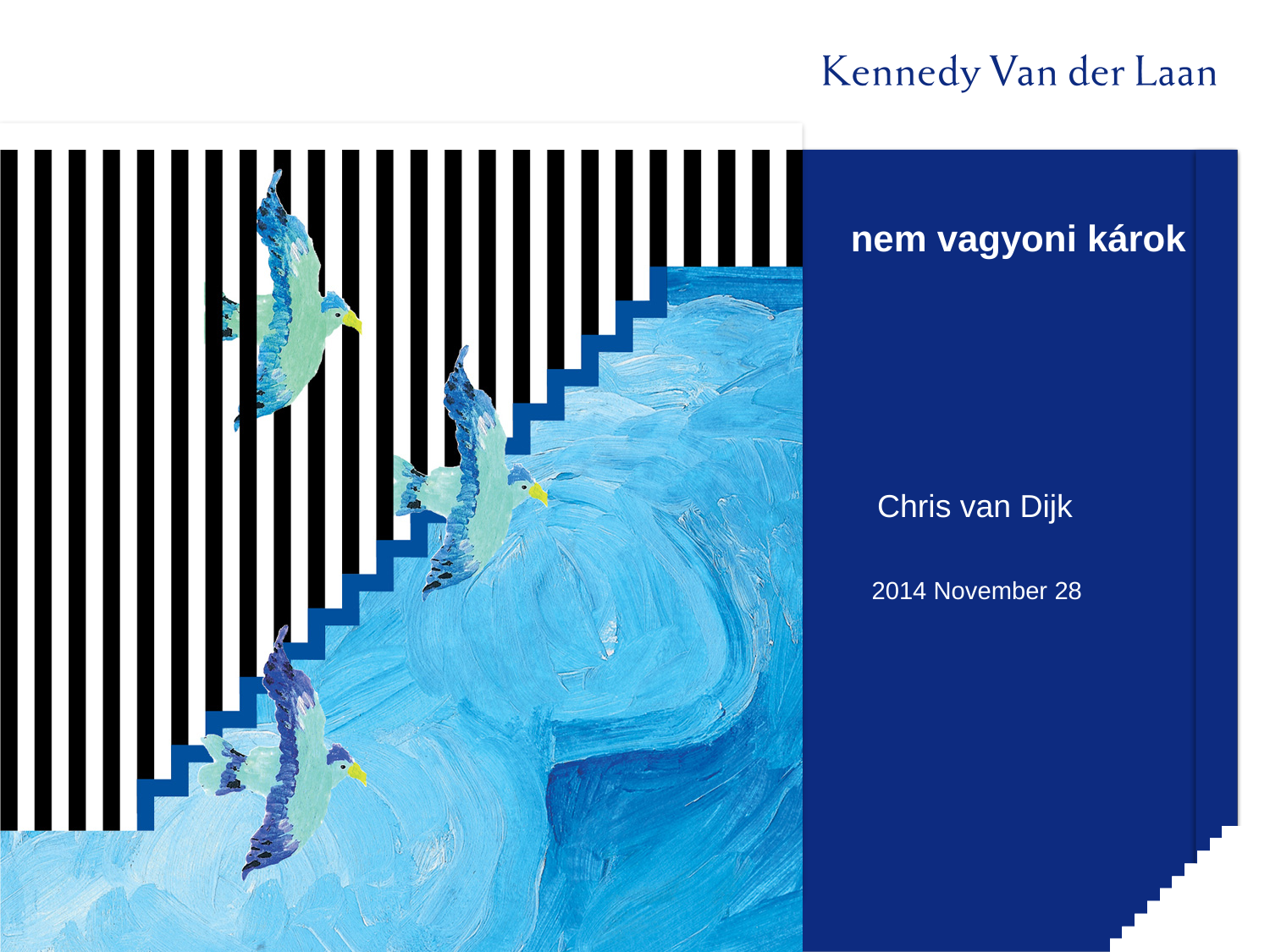

# nem vagyoni károk
   Chris van Dijk

   2014 November 28